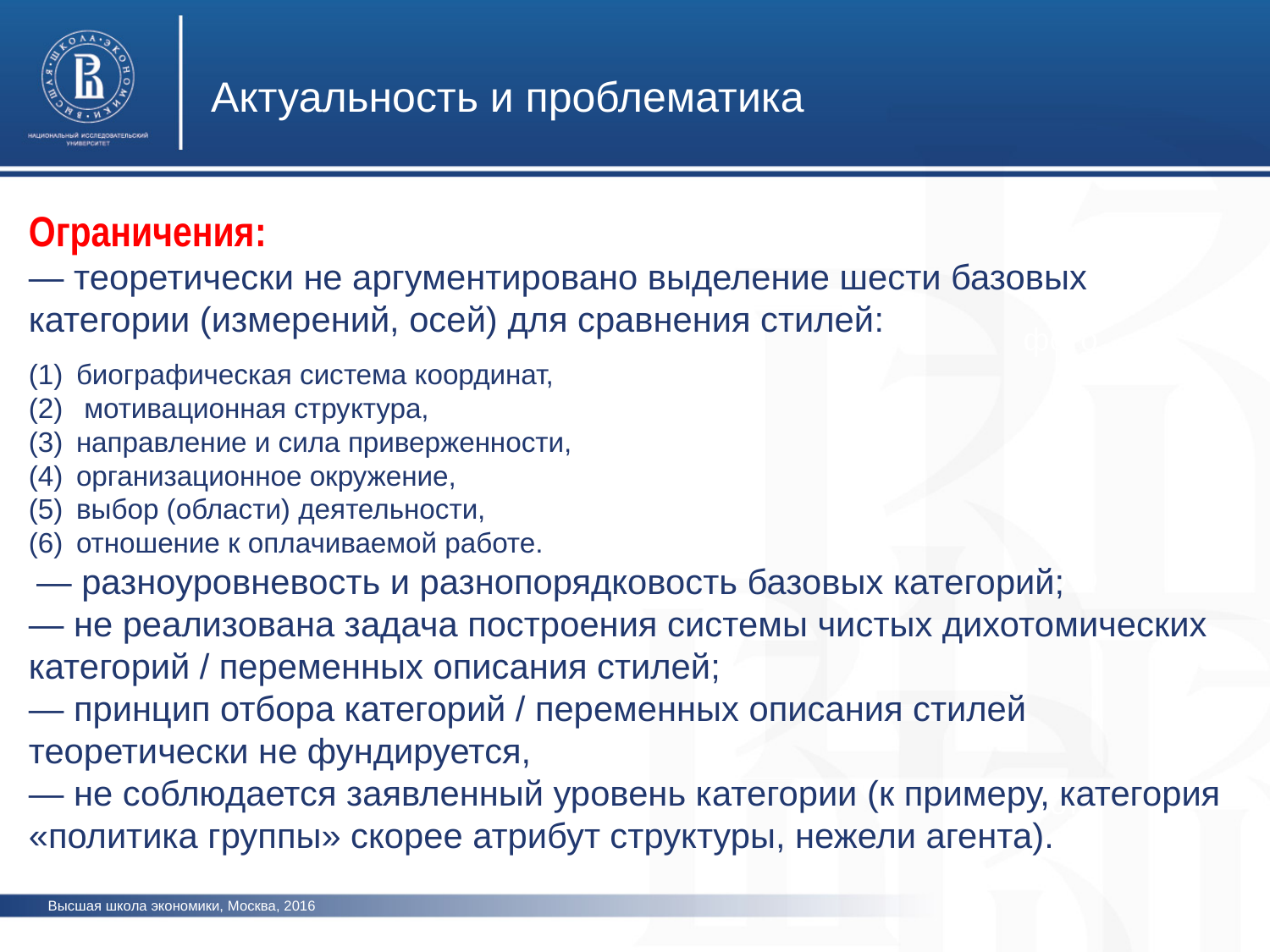

Актуальность и проблематика
Ограничения:
― теоретически не аргументировано выделение шести базовых категории (измерений, осей) для сравнения стилей:

биографическая система координат,
 мотивационная структура,
направление и сила приверженности,
организационное окружение,
выбор (области) деятельности,
отношение к оплачиваемой работе.
 ― разноуровневость и разнопорядковость базовых категорий;
― не реализована задача построения системы чистых дихотомических категорий / переменных описания стилей;
― принцип отбора категорий / переменных описания стилей теоретически не фундируется,
― не соблюдается заявленный уровень категории (к примеру, категория «политика группы» скорее атрибут структуры, нежели агента).
фото
фото
фото
Высшая школа экономики, Москва, 2016